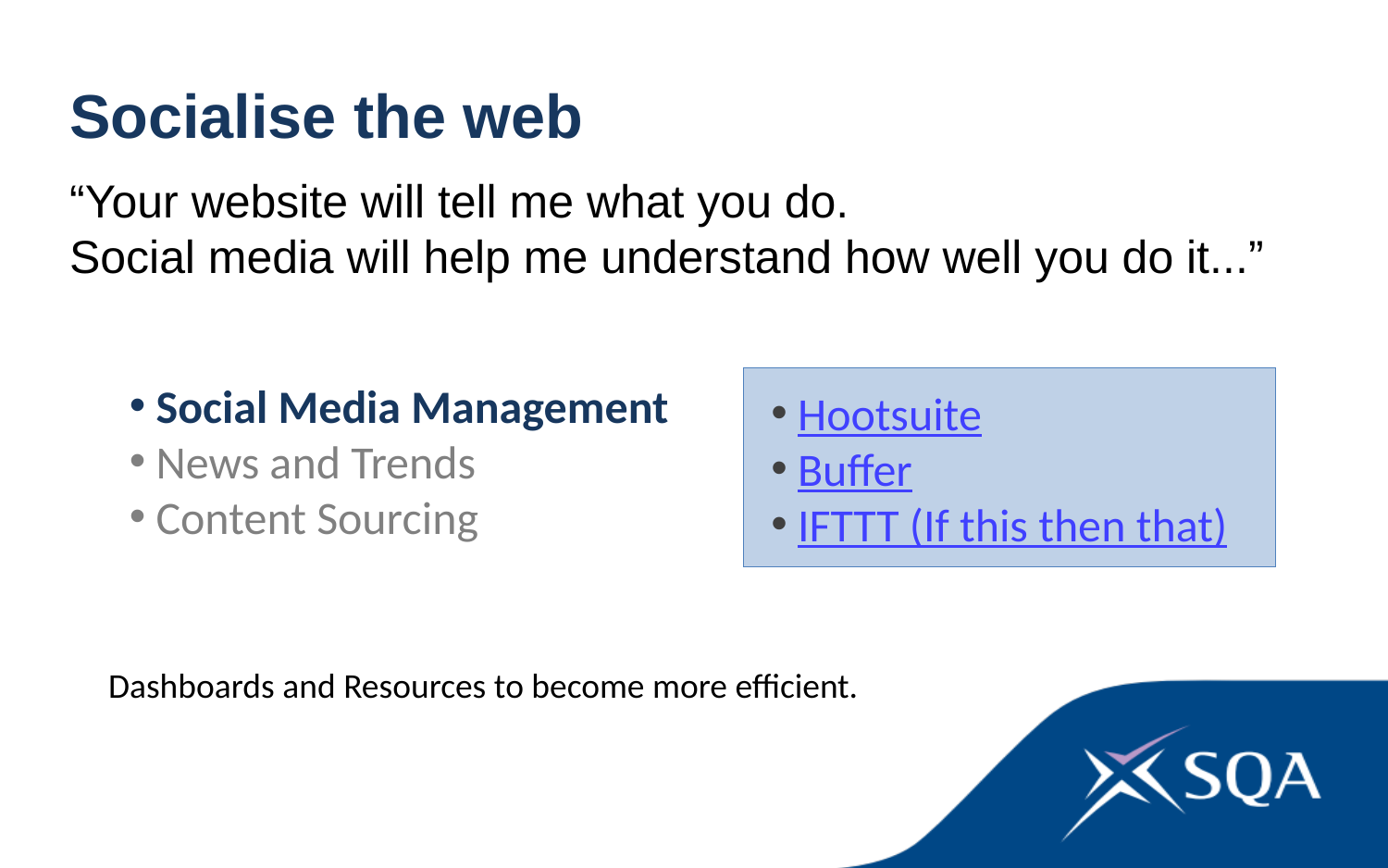

Socialise the web

“Your website will tell me what you do.
Social media will help me understand how well you do it...”
 Hootsuite
 Buffer
 IFTTT (If this then that)
 Social Media Management
 News and Trends
 Content Sourcing
Dashboards and Resources to become more efficient.